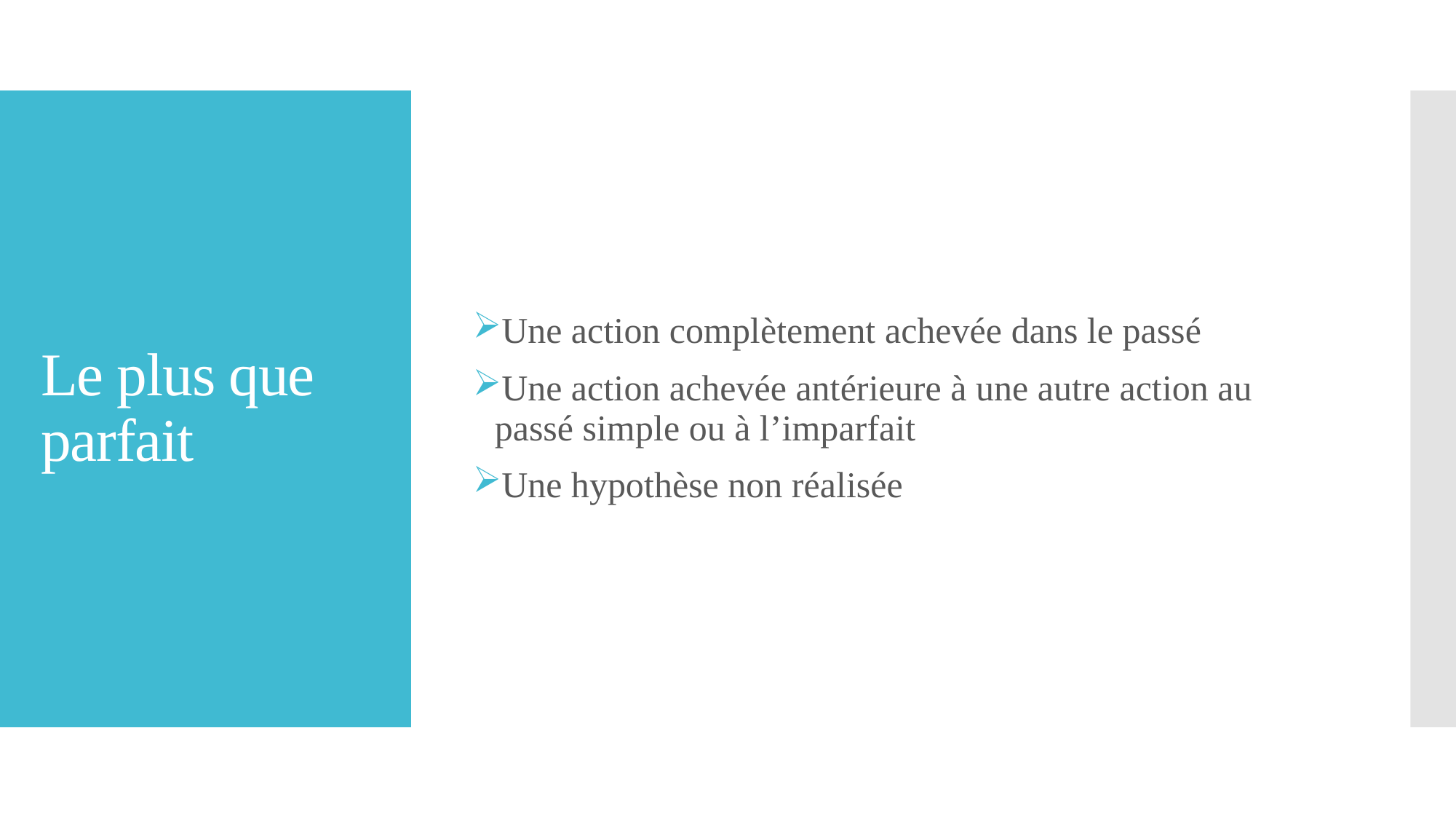

Une action complètement achevée dans le passé
Une action achevée antérieure à une autre action au passé simple ou à l’imparfait
Une hypothèse non réalisée
# Le plus que parfait